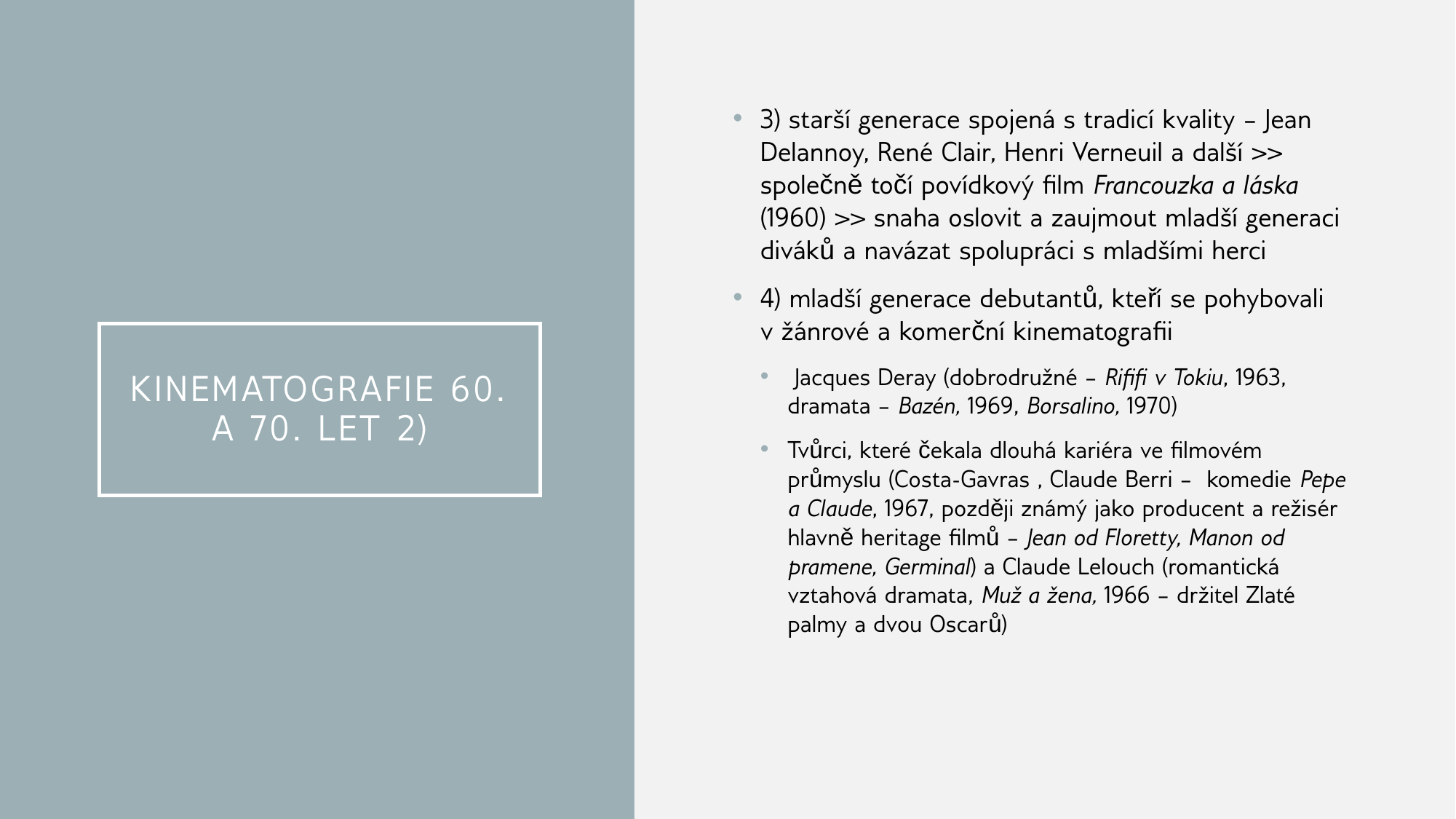

3) starší generace spojená s tradicí kvality – Jean Delannoy, René Clair, Henri Verneuil a další >> společně točí povídkový film Francouzka a láska (1960) >> snaha oslovit a zaujmout mladší generaci diváků a navázat spolupráci s mladšími herci
4) mladší generace debutantů, kteří se pohybovali v žánrové a komerční kinematografii
 Jacques Deray (dobrodružné – Rififi v Tokiu, 1963, dramata – Bazén, 1969, Borsalino, 1970)
Tvůrci, které čekala dlouhá kariéra ve filmovém průmyslu (Costa-Gavras , Claude Berri –  komedie Pepe a Claude, 1967, později známý jako producent a režisér hlavně heritage filmů – Jean od Floretty, Manon od pramene, Germinal) a Claude Lelouch (romantická vztahová dramata, Muž a žena, 1966 – držitel Zlaté palmy a dvou Oscarů)

# Kinematografie 60. a 70. let 2)